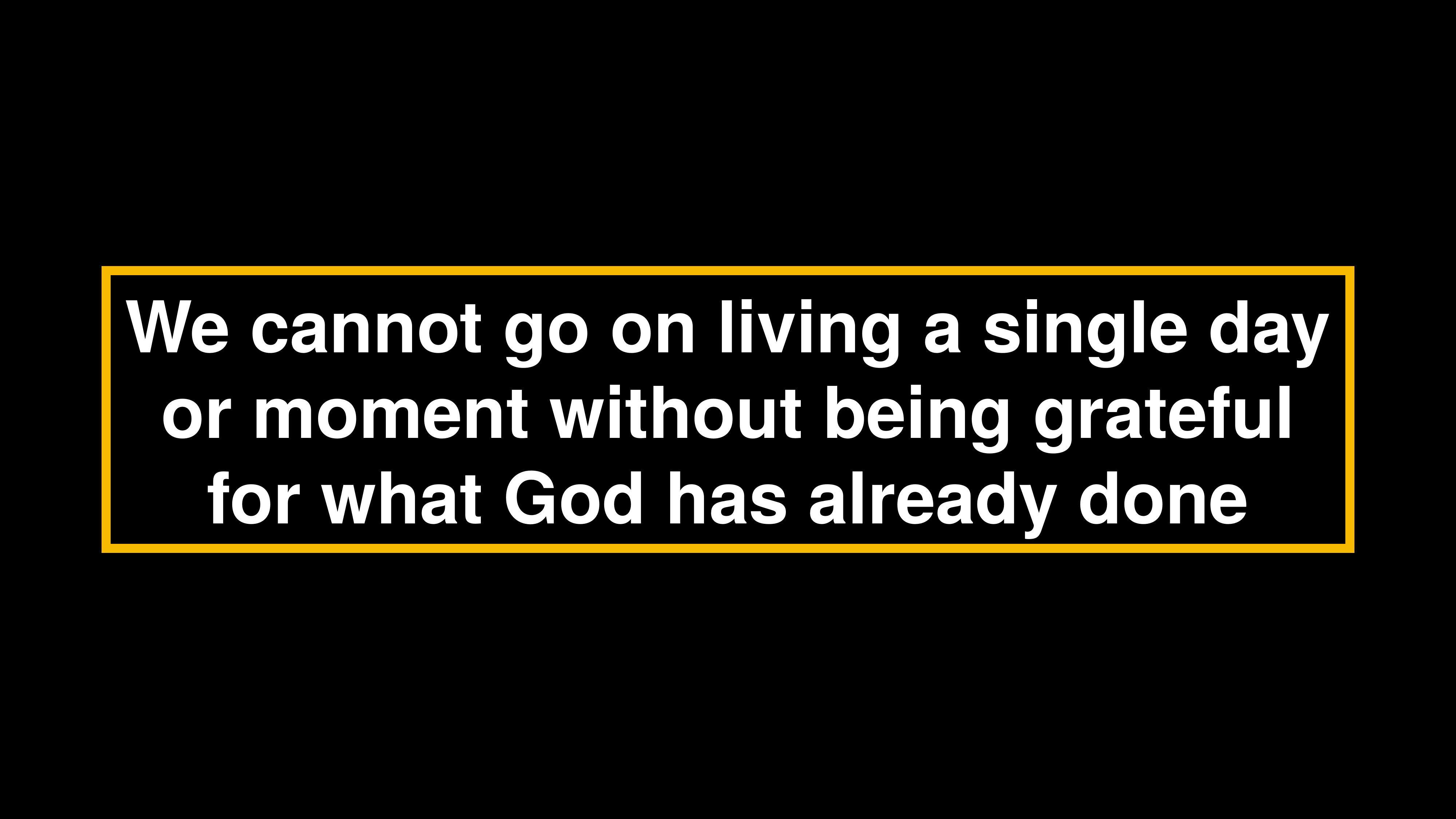

# We cannot go on living a single day or moment without being grateful for what God has already done